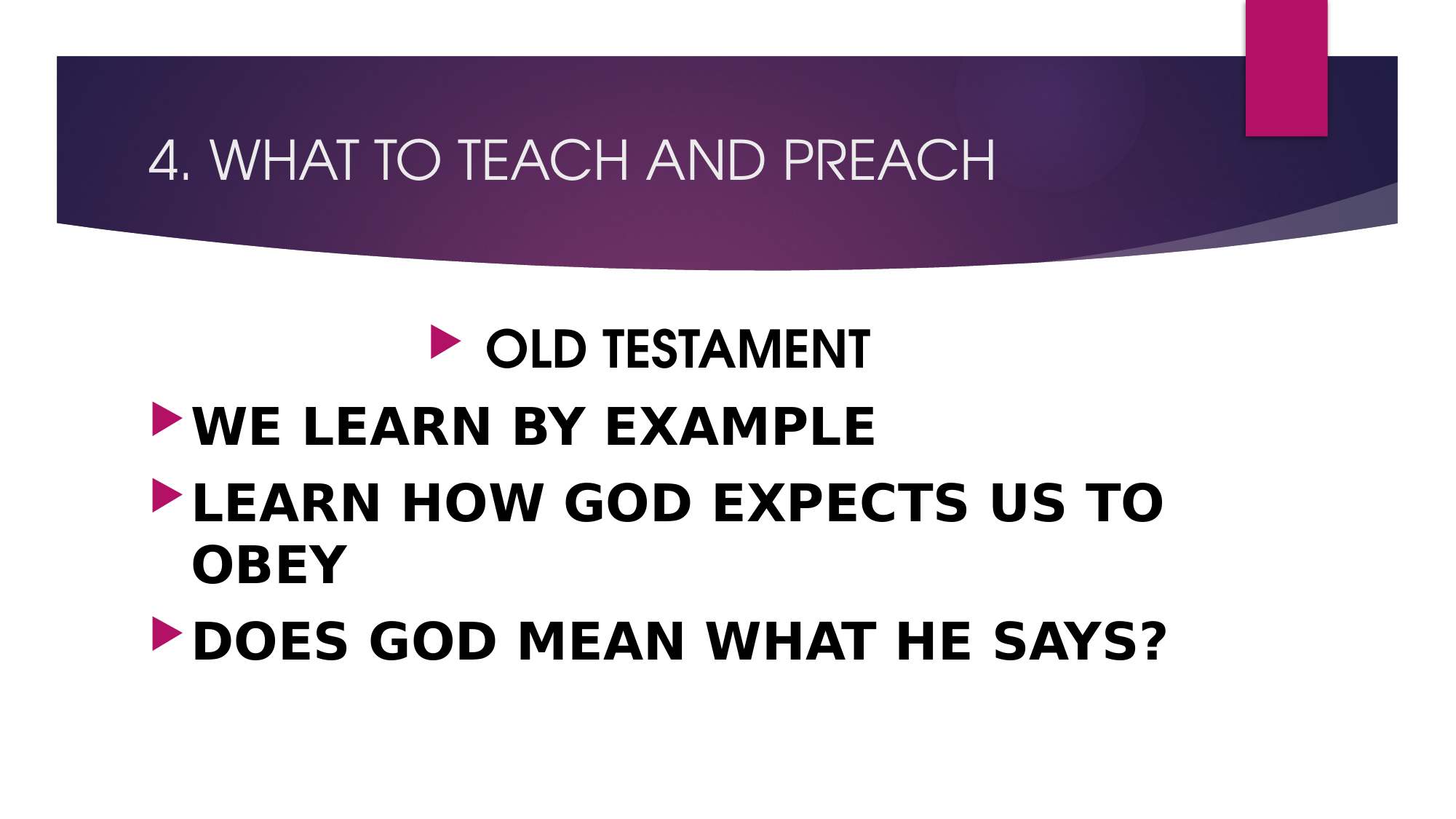

# 4. WHAT TO TEACH AND PREACH
OLD TESTAMENT
WE LEARN BY EXAMPLE
LEARN HOW GOD EXPECTS US TO OBEY
DOES GOD MEAN WHAT HE SAYS?